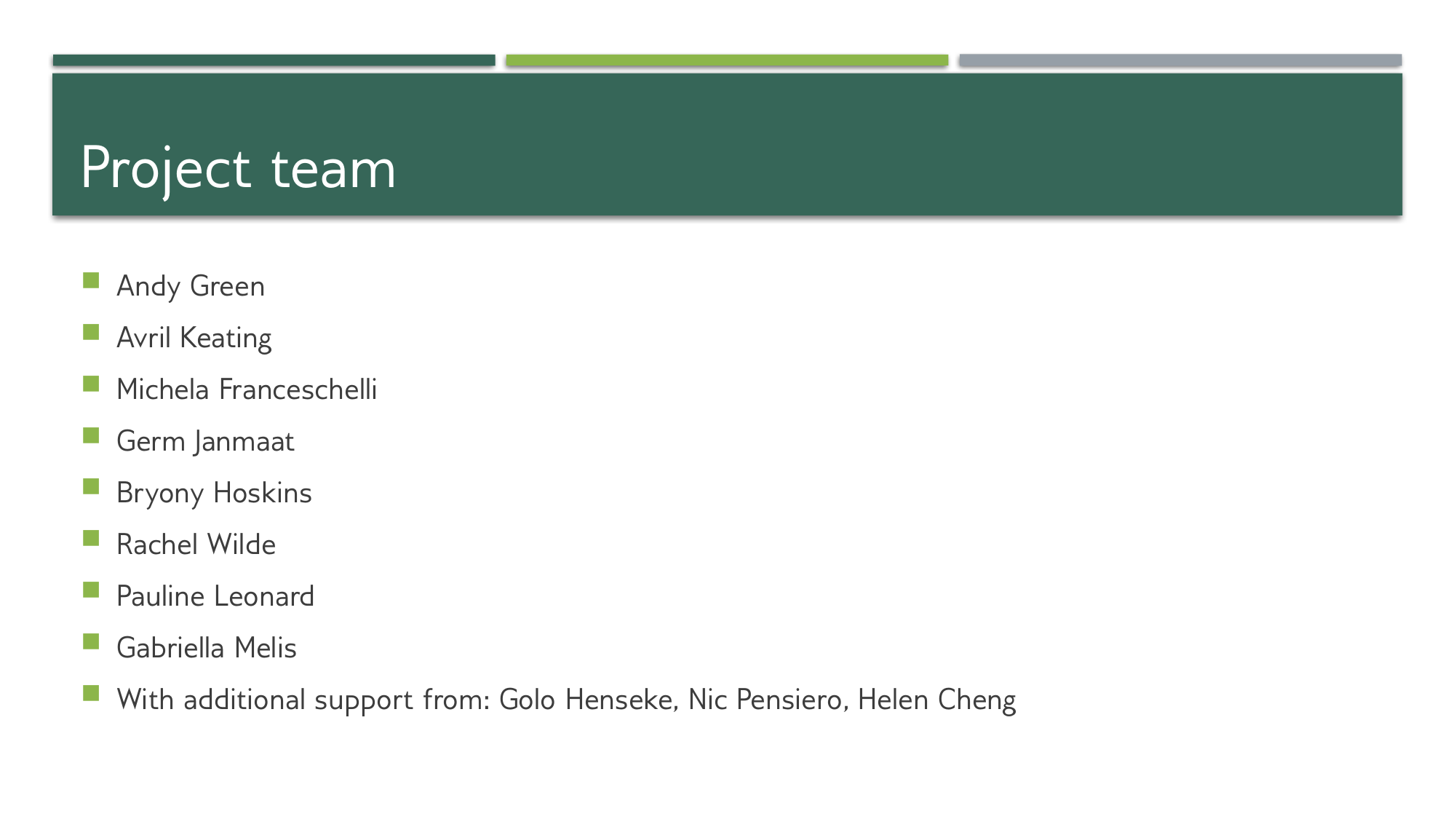

# Project team
Andy Green
Avril Keating
Michela Franceschelli
Germ Janmaat
Bryony Hoskins
Rachel Wilde
Pauline Leonard
Gabriella Melis
With additional support from: Golo Henseke, Nic Pensiero, Helen Cheng